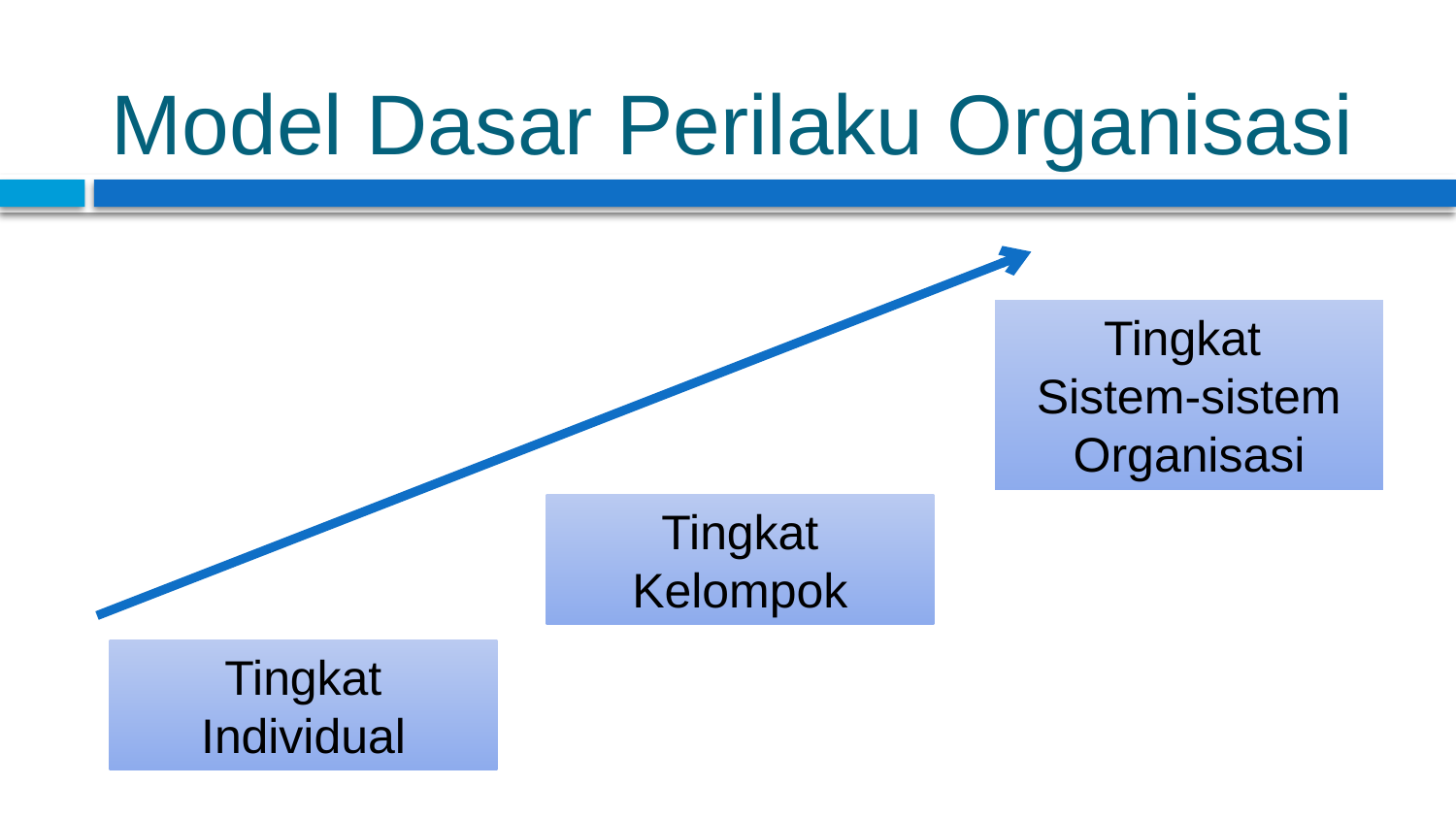

# Model Dasar Perilaku Organisasi
Tingkat
Sistem-sistem Organisasi
Tingkat Kelompok
Tingkat Individual